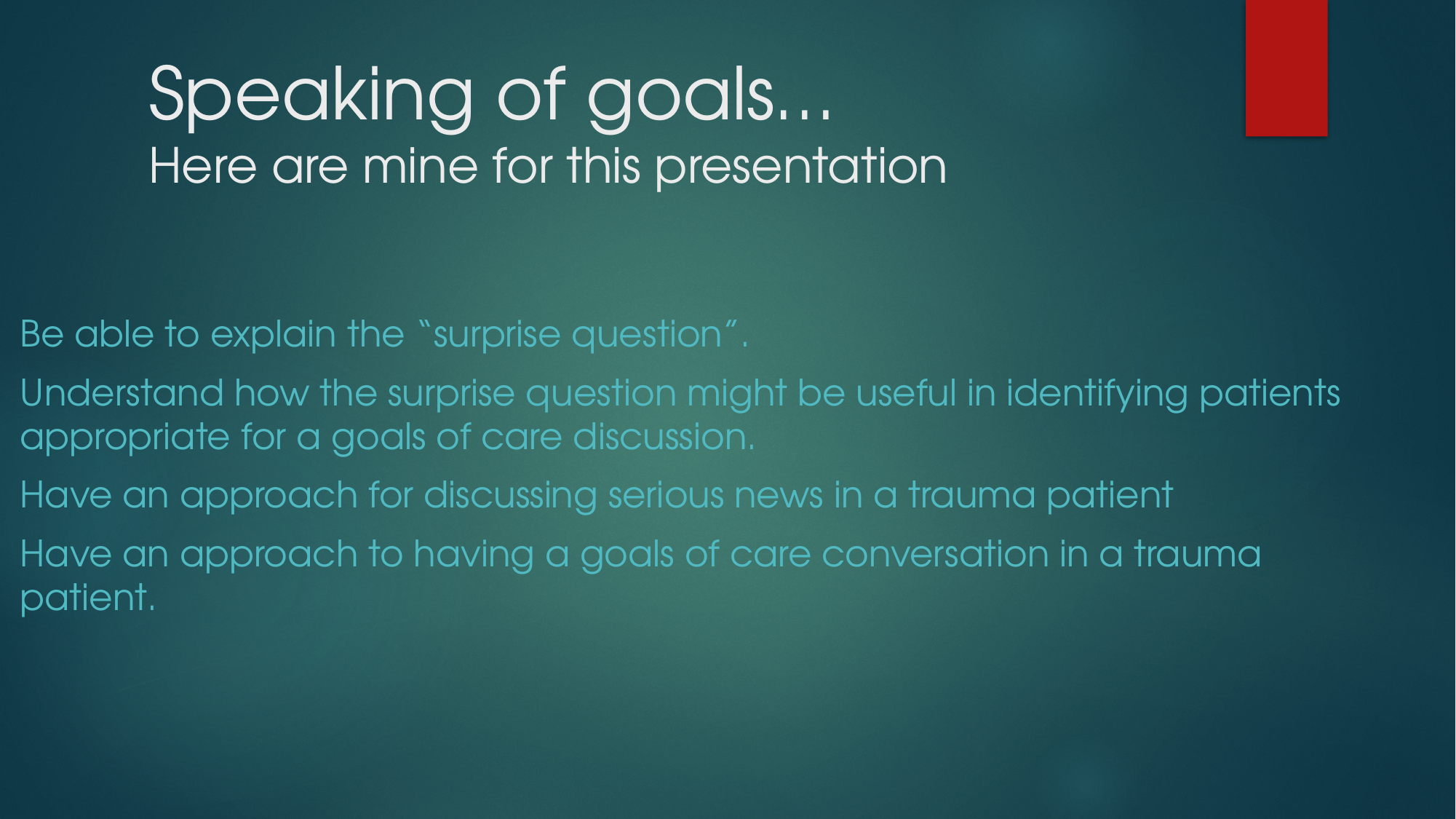

# Speaking of goals… Here are mine for this presentation
Be able to explain the “surprise question”.
Understand how the surprise question might be useful in identifying patients appropriate for a goals of care discussion.
Have an approach for discussing serious news in a trauma patient
Have an approach to having a goals of care conversation in a trauma patient.